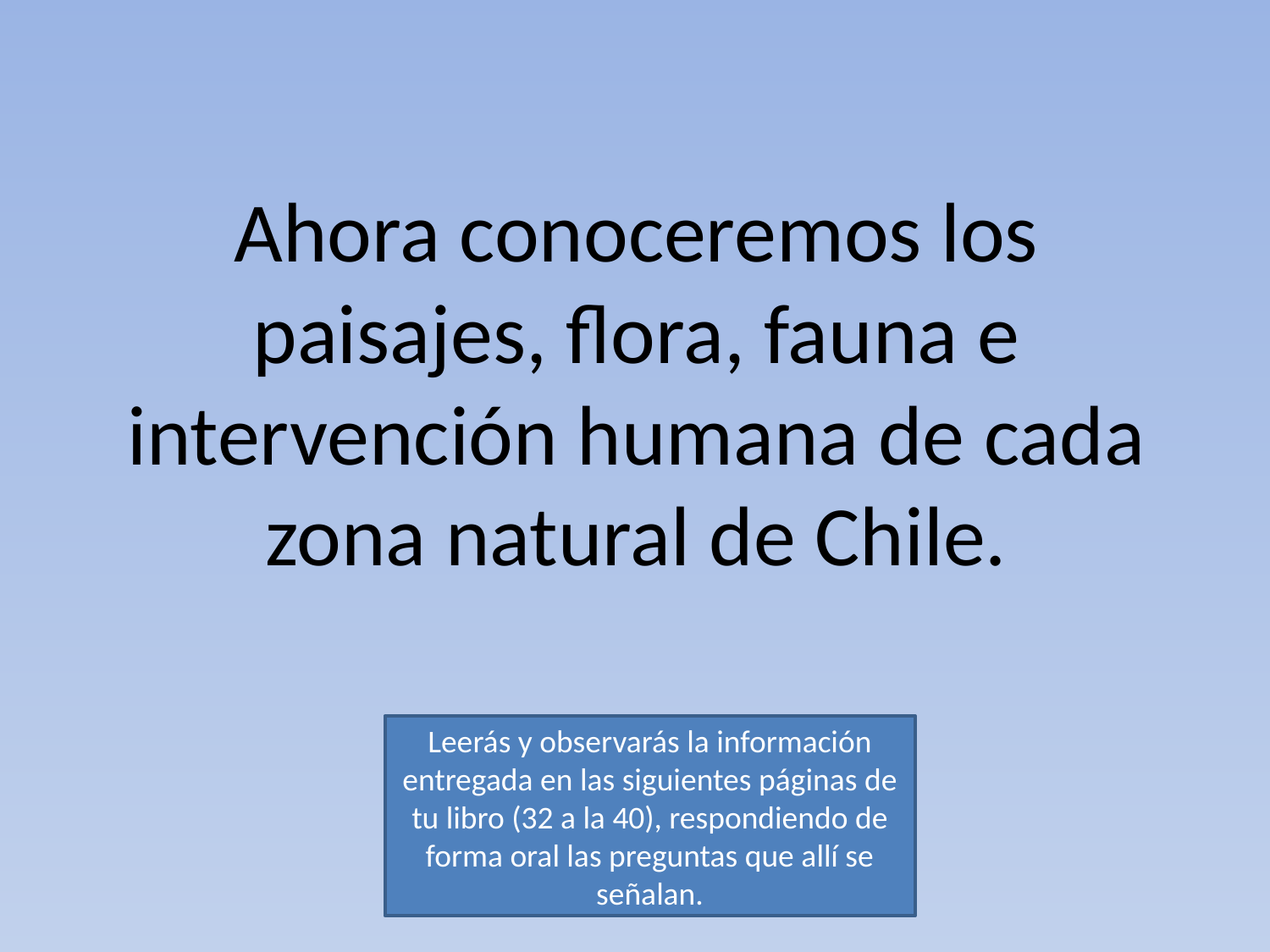

# Ahora conoceremos los paisajes, flora, fauna e intervención humana de cada zona natural de Chile.
Leerás y observarás la información entregada en las siguientes páginas de tu libro (32 a la 40), respondiendo de forma oral las preguntas que allí se señalan.